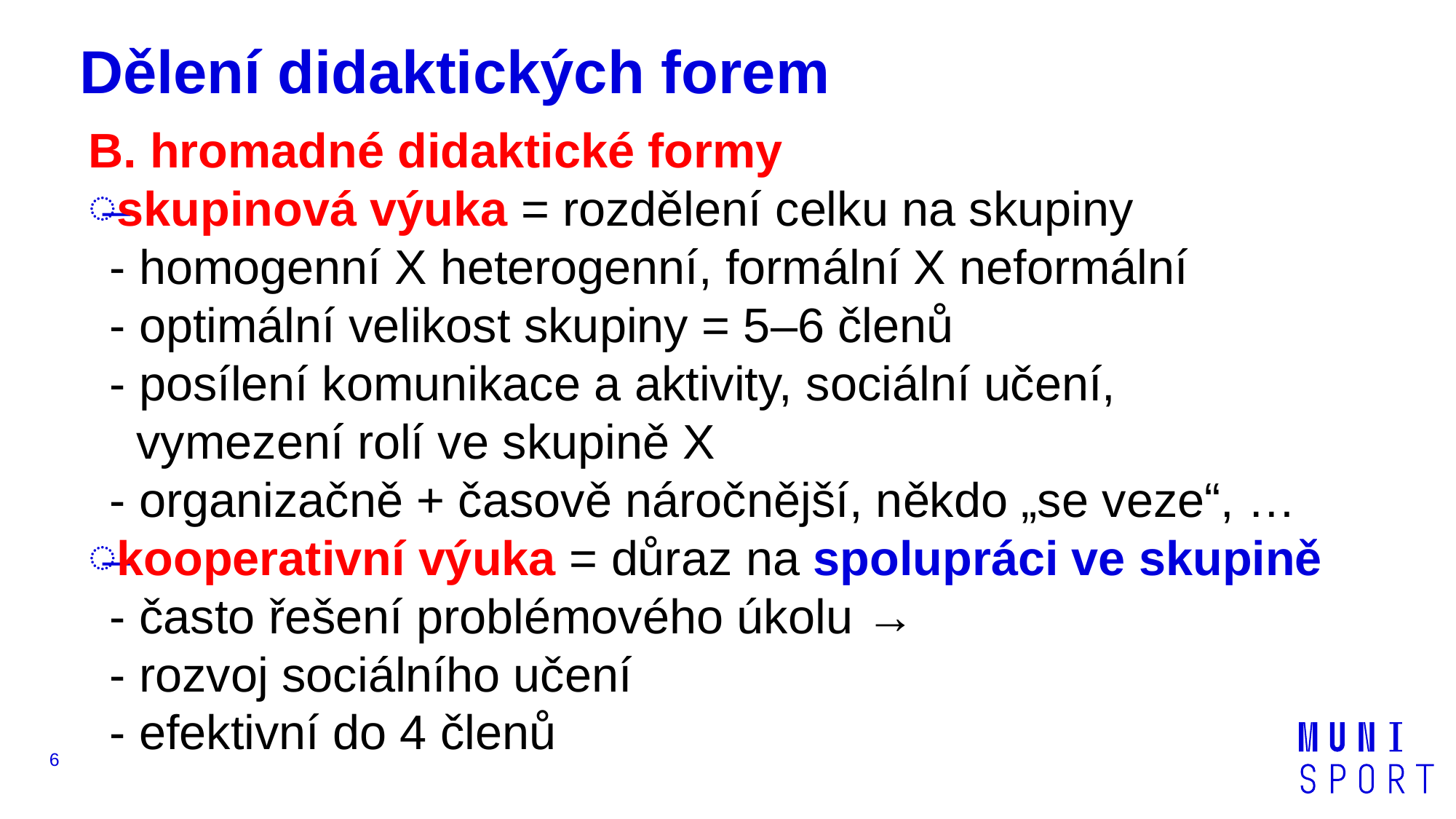

# Dělení didaktických forem
B. hromadné didaktické formy
skupinová výuka = rozdělení celku na skupiny
- homogenní X heterogenní, formální X neformální
- optimální velikost skupiny = 5–6 členů
- posílení komunikace a aktivity, sociální učení,
  vymezení rolí ve skupině X
- organizačně + časově náročnější, někdo „se veze“, …
kooperativní výuka = důraz na spolupráci ve skupině
- často řešení problémového úkolu →
- rozvoj sociálního učení
- efektivní do 4 členů
6